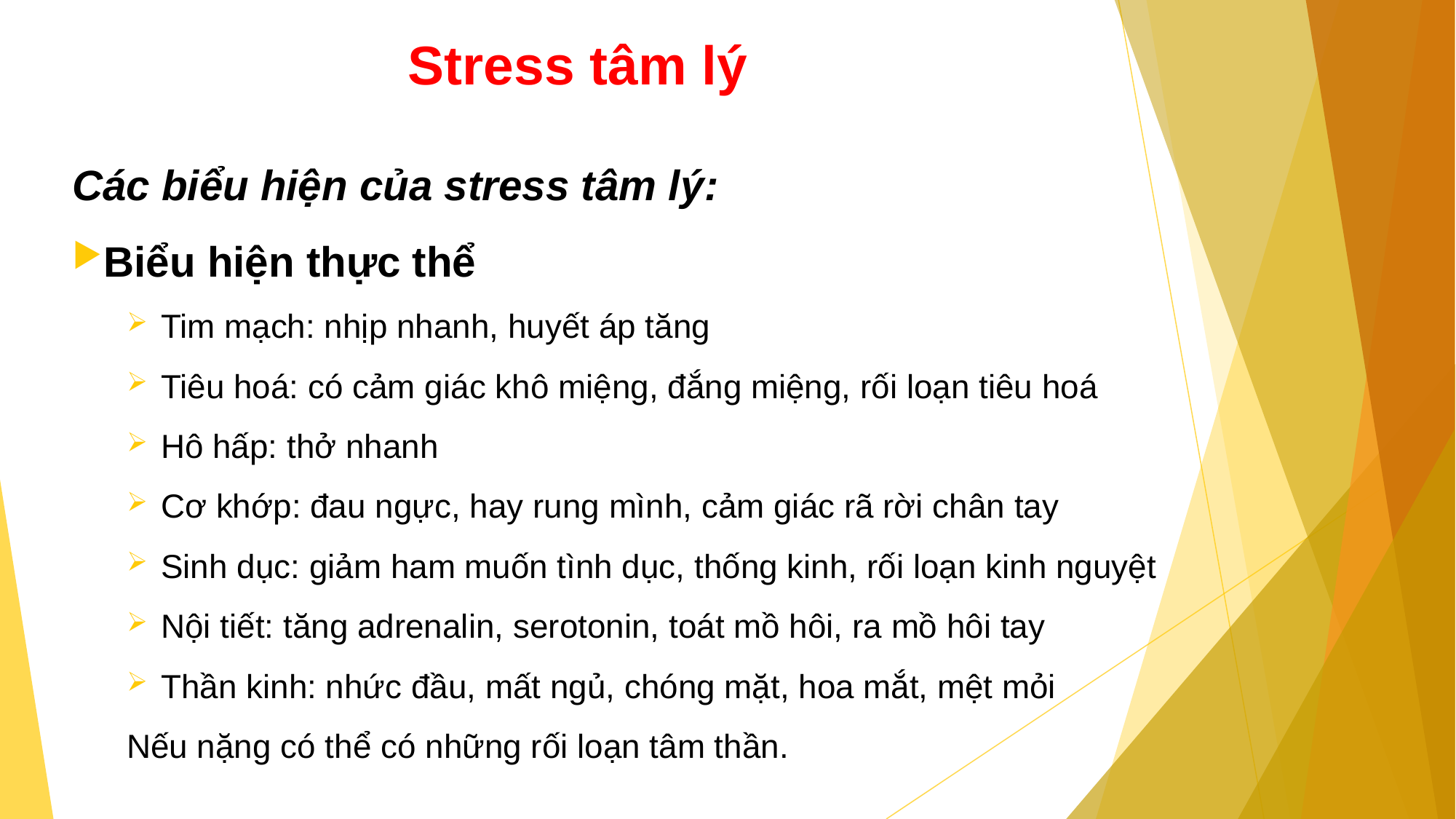

# Stress tâm lý
Các biểu hiện của stress tâm lý:
Biểu hiện thực thể
Tim mạch: nhịp nhanh, huyết áp tăng
Tiêu hoá: có cảm giác khô miệng, đắng miệng, rối loạn tiêu hoá
Hô hấp: thở nhanh
Cơ khớp: đau ngực, hay rung mình, cảm giác rã rời chân tay
Sinh dục: giảm ham muốn tình dục, thống kinh, rối loạn kinh nguyệt
Nội tiết: tăng adrenalin, serotonin, toát mồ hôi, ra mồ hôi tay
Thần kinh: nhức đầu, mất ngủ, chóng mặt, hoa mắt, mệt mỏi
Nếu nặng có thể có những rối loạn tâm thần.